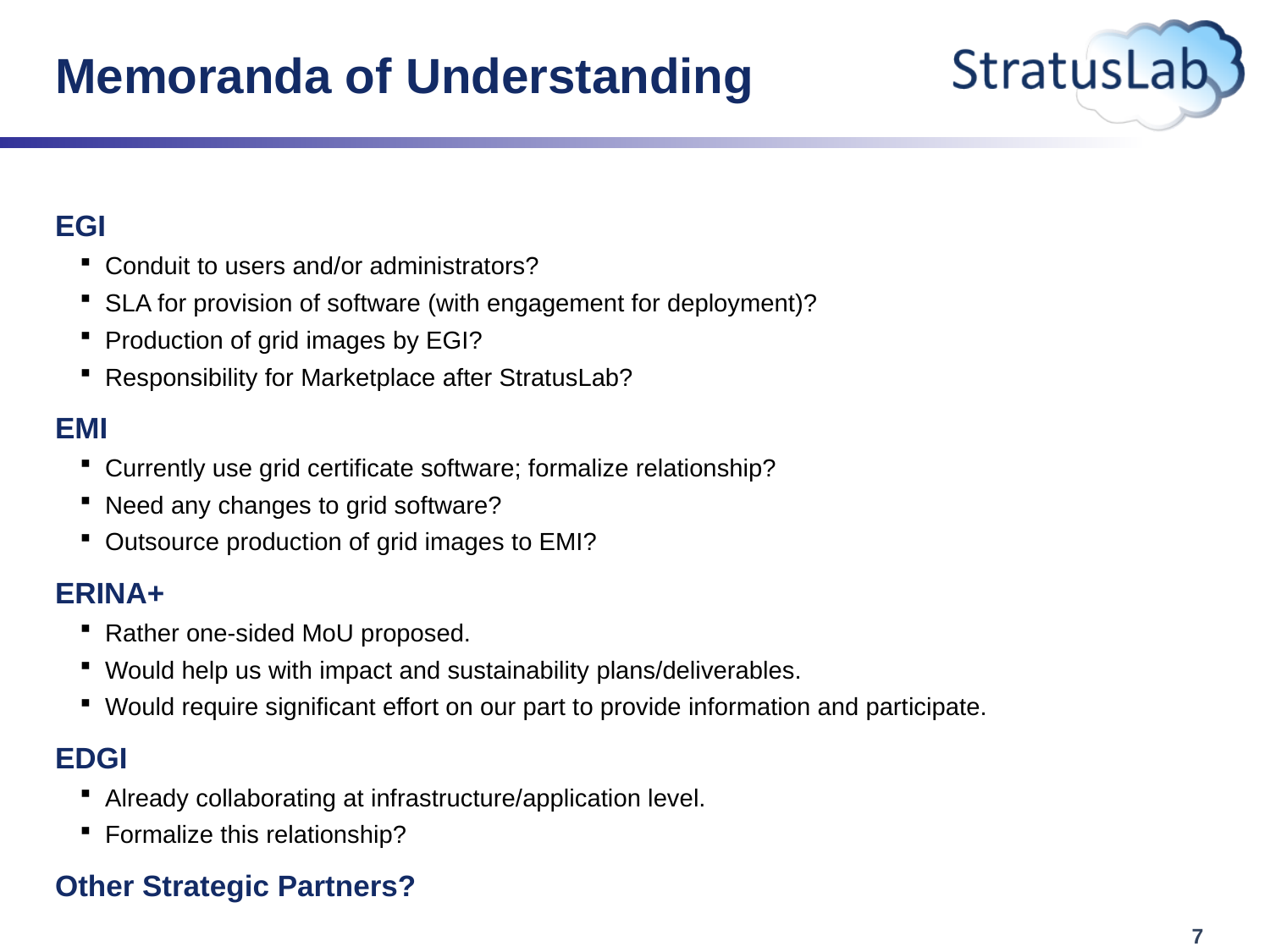

# Memoranda of Understanding
EGI
Conduit to users and/or administrators?
SLA for provision of software (with engagement for deployment)?
Production of grid images by EGI?
Responsibility for Marketplace after StratusLab?
EMI
Currently use grid certificate software; formalize relationship?
Need any changes to grid software?
Outsource production of grid images to EMI?
ERINA+
Rather one-sided MoU proposed.
Would help us with impact and sustainability plans/deliverables.
Would require significant effort on our part to provide information and participate.
EDGI
Already collaborating at infrastructure/application level.
Formalize this relationship?
Other Strategic Partners?